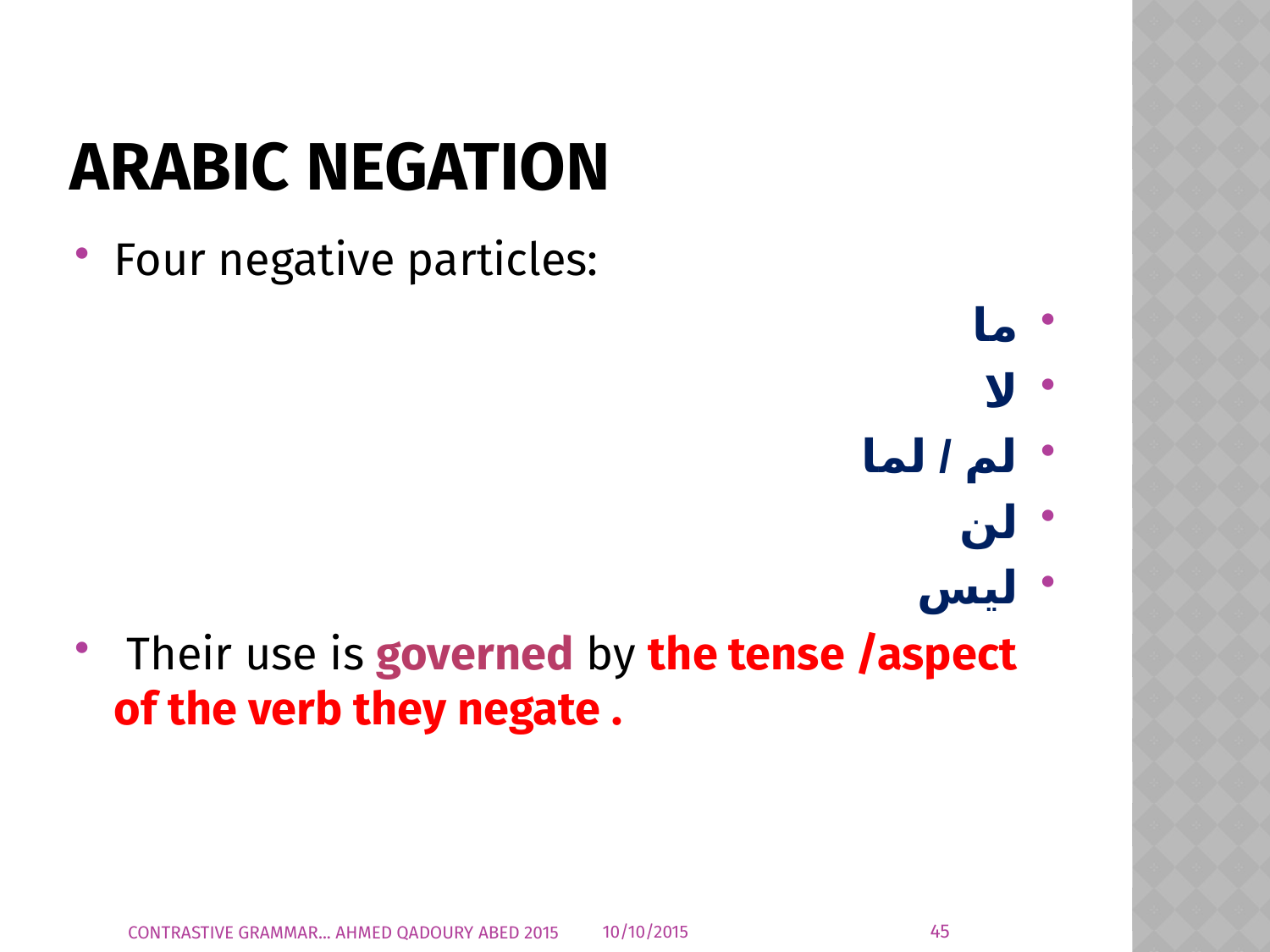

# Arabic negation
Four negative particles:
ما
لا
لم / لما
لن
ليس
 Their use is governed by the tense /aspect of the verb they negate .
45
CONTRASTIVE GRAMMAR... AHMED QADOURY ABED 2015
10/10/2015